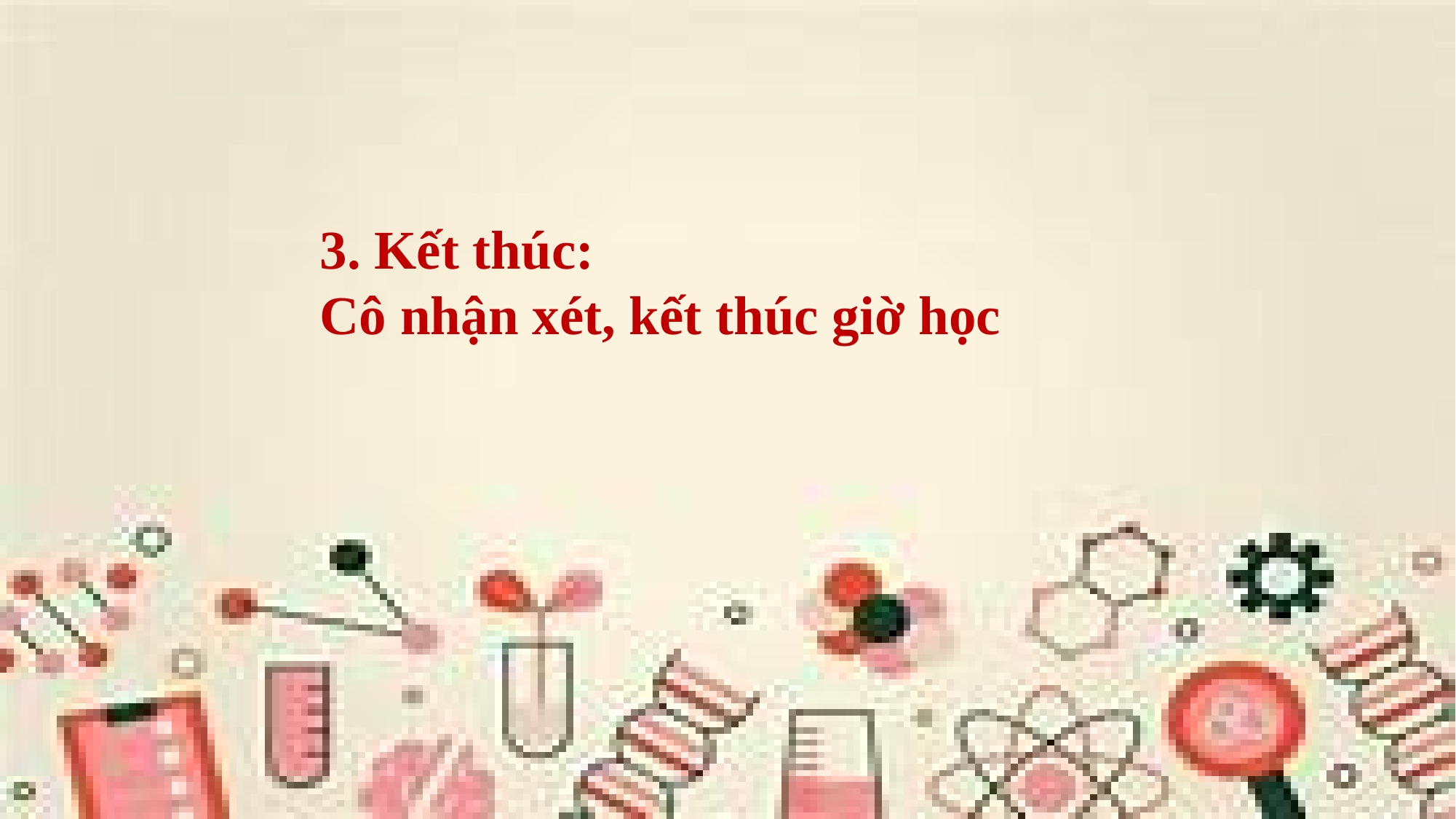

3. Kết thúc:
Cô nhận xét, kết thúc giờ học